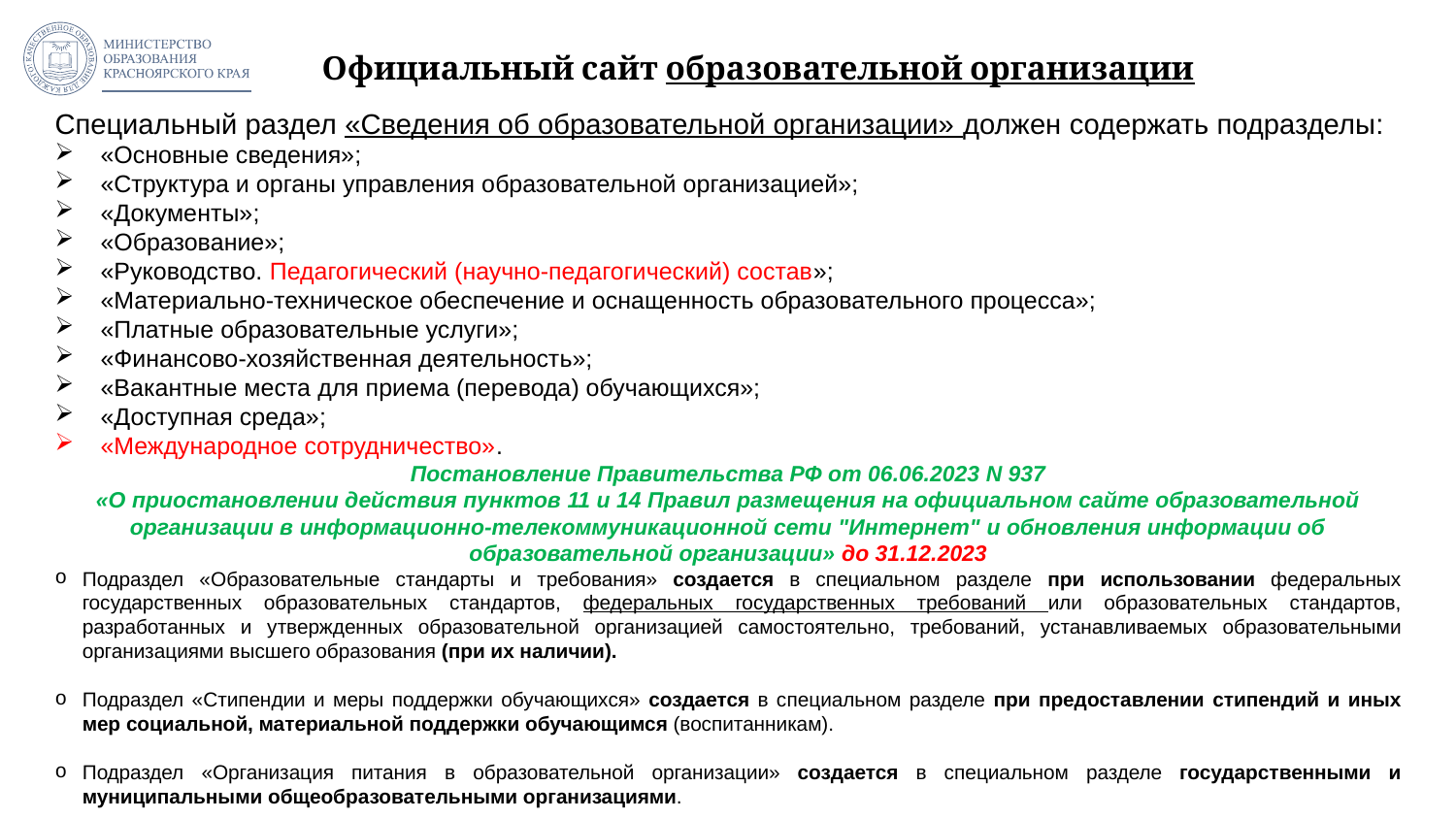

Официальный сайт образовательной организации
Специальный раздел «Сведения об образовательной организации» должен содержать подразделы:
«Основные сведения»;
«Структура и органы управления образовательной организацией»;
«Документы»;
«Образование»;
«Руководство. Педагогический (научно-педагогический) состав»;
«Материально-техническое обеспечение и оснащенность образовательного процесса»;
«Платные образовательные услуги»;
«Финансово-хозяйственная деятельность»;
«Вакантные места для приема (перевода) обучающихся»;
«Доступная среда»;
«Международное сотрудничество».
Постановление Правительства РФ от 06.06.2023 N 937
«О приостановлении действия пунктов 11 и 14 Правил размещения на официальном сайте образовательной организации в информационно-телекоммуникационной сети "Интернет" и обновления информации об образовательной организации» до 31.12.2023
Подраздел «Образовательные стандарты и требования» создается в специальном разделе при использовании федеральных государственных образовательных стандартов, федеральных государственных требований или образовательных стандартов, разработанных и утвержденных образовательной организацией самостоятельно, требований, устанавливаемых образовательными организациями высшего образования (при их наличии).

Подраздел «Стипендии и меры поддержки обучающихся» создается в специальном разделе при предоставлении стипендий и иных мер социальной, материальной поддержки обучающимся (воспитанникам).

Подраздел «Организация питания в образовательной организации» создается в специальном разделе государственными и муниципальными общеобразовательными организациями.